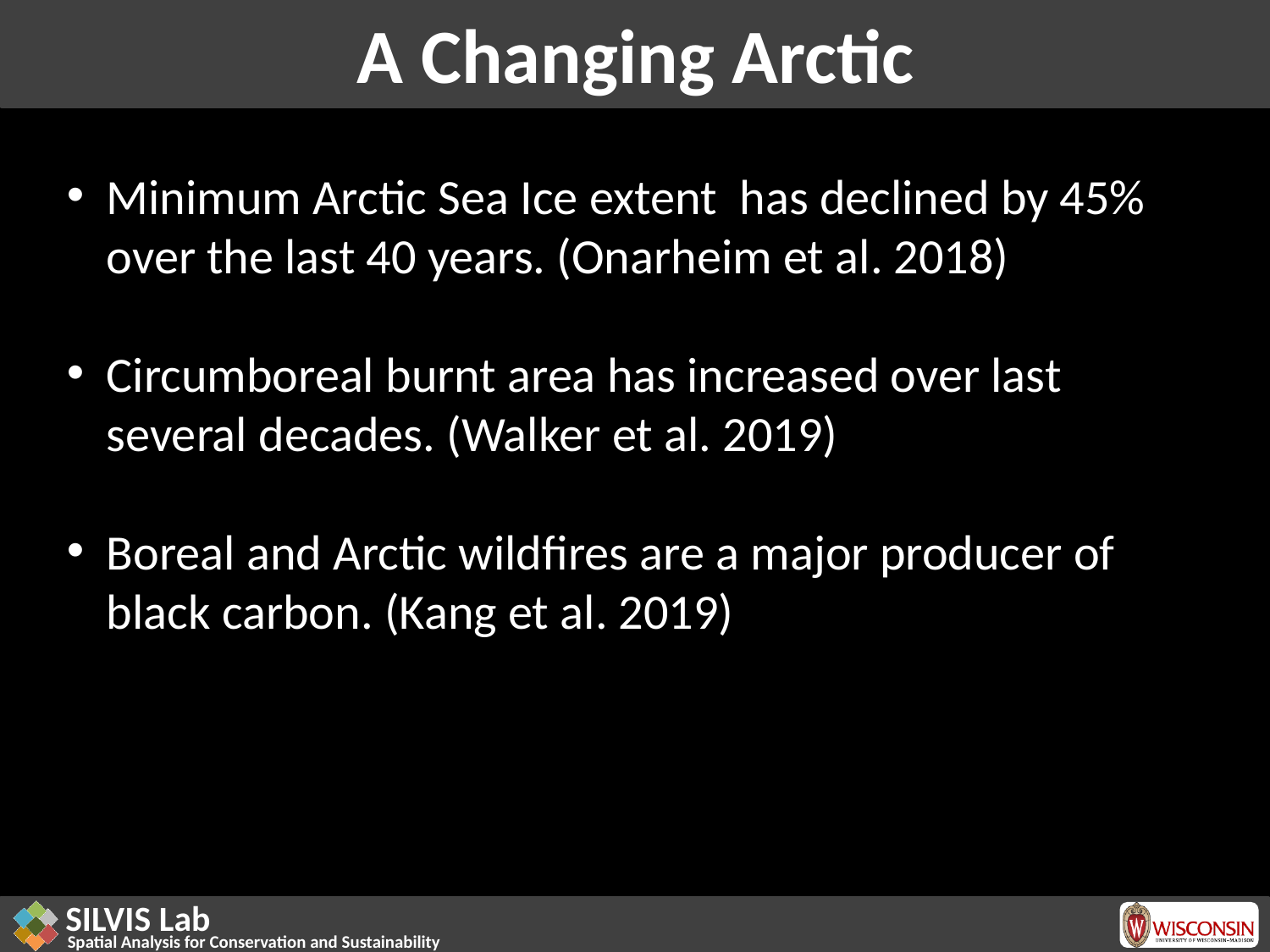

# A Changing Arctic
Minimum Arctic Sea Ice extent  has declined by 45% over the last 40 years. (Onarheim et al. 2018)

Circumboreal burnt area has increased over last several decades. (Walker et al. 2019)

Boreal and Arctic wildfires are a major producer of black carbon. (Kang et al. 2019)